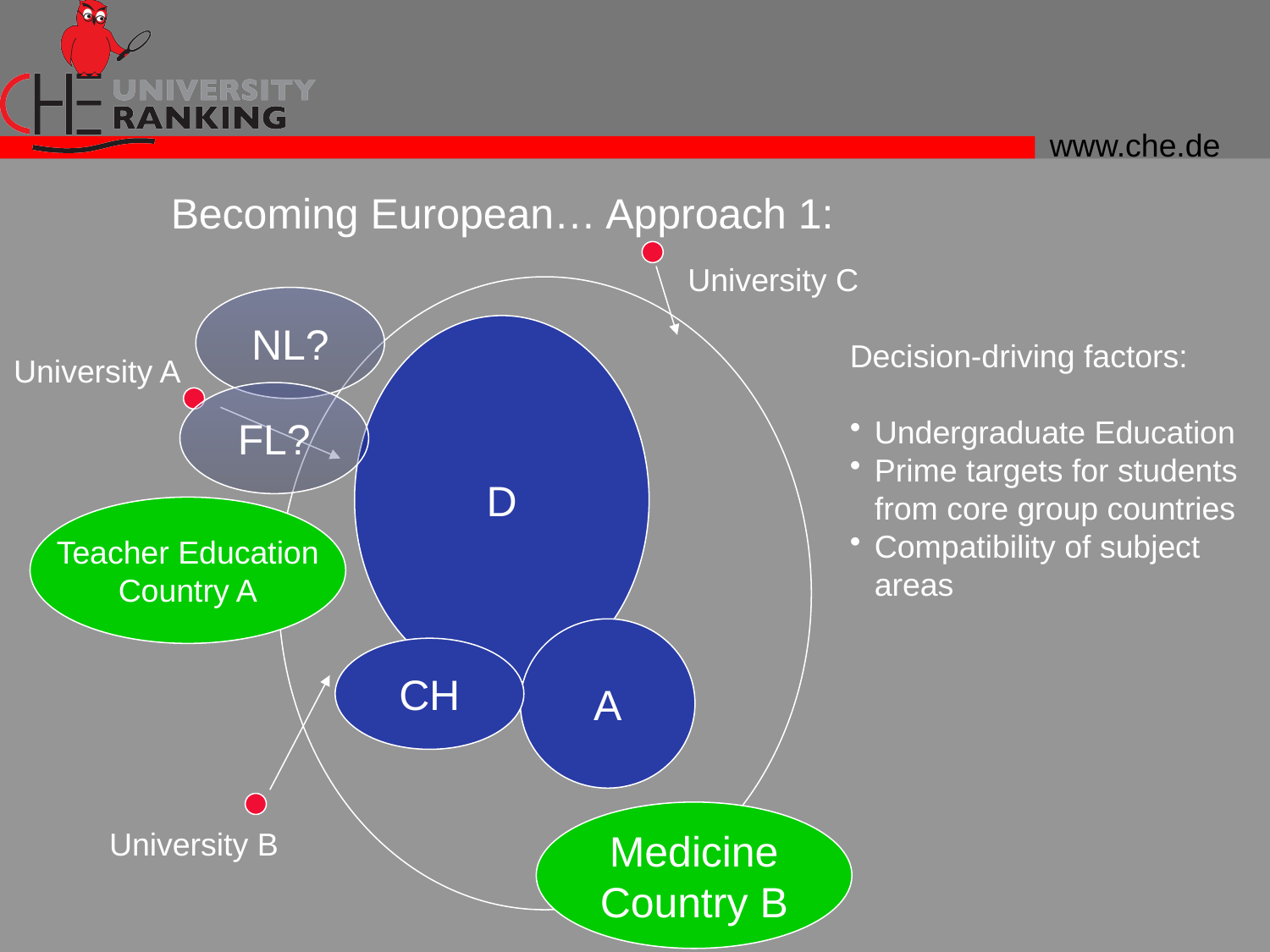

Becoming European… Approach 1:

University C

NL?
D
Decision-driving factors:

Undergraduate Education
Prime targets for students from core group countries
Compatibility of subject areas
University A
FL?

Teacher Education
Country A
A
CH

Medicine
Country B
University B